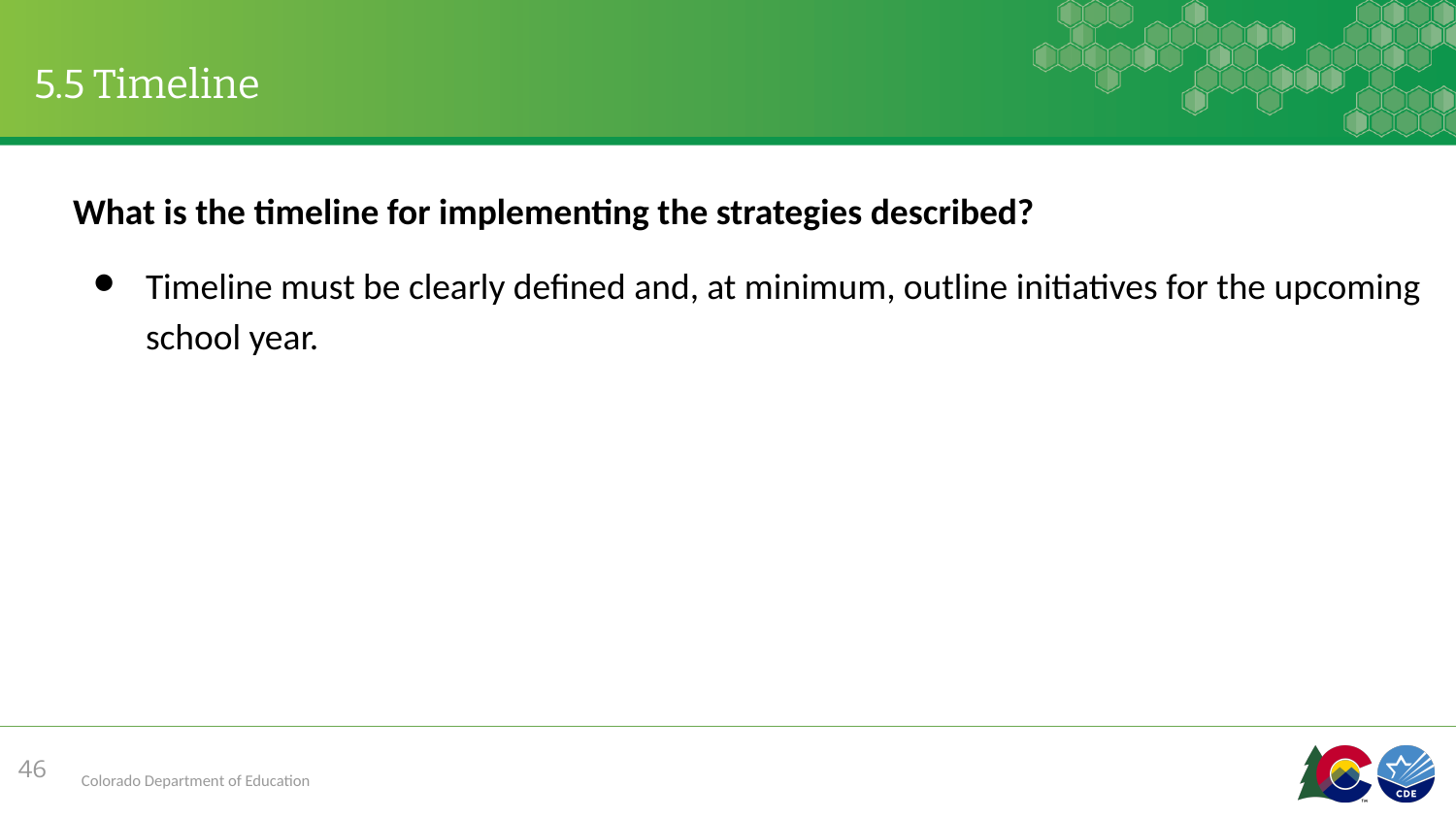

# 5.5 Timeline
What is the timeline for implementing the strategies described?
Timeline must be clearly defined and, at minimum, outline initiatives for the upcoming school year.
46